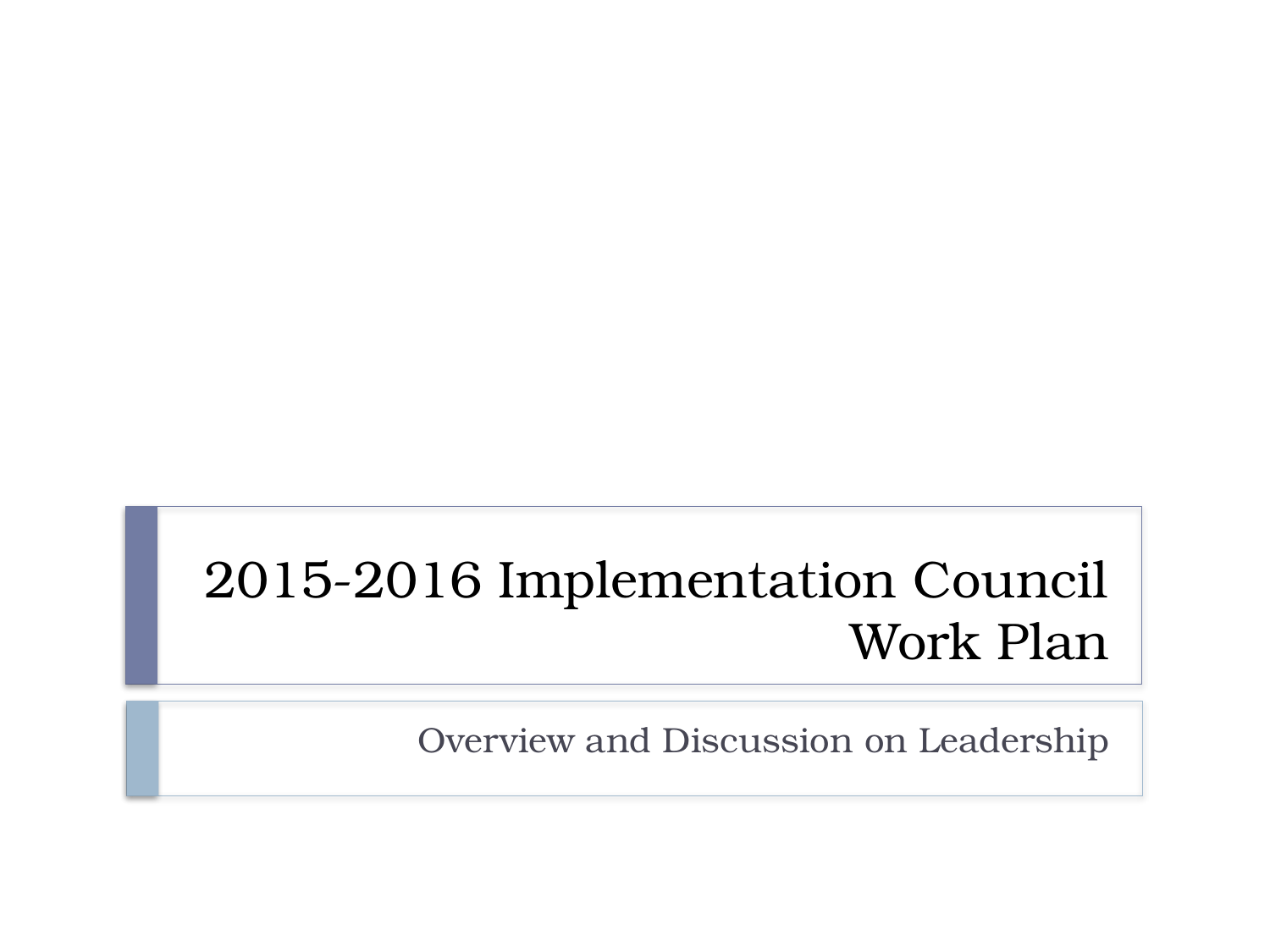

# 2015-2016 Implementation Council Work Plan
Overview and Discussion on Leadership